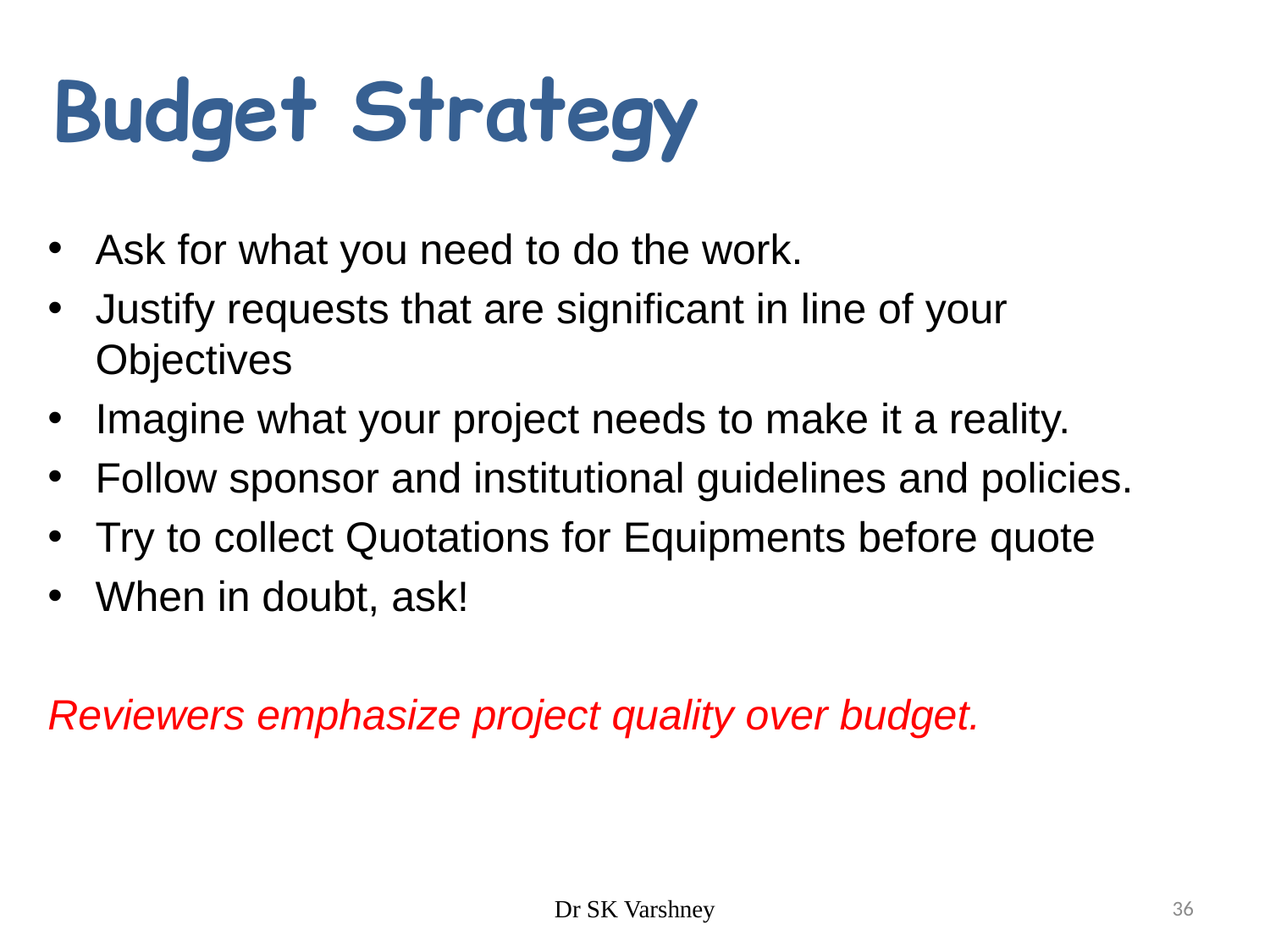

# Budget Strategy
Ask for what you need to do the work.
Justify requests that are significant in line of your Objectives
Imagine what your project needs to make it a reality.
Follow sponsor and institutional guidelines and policies.
Try to collect Quotations for Equipments before quote
When in doubt, ask!

Reviewers emphasize project quality over budget.

Dr SK Varshney
36